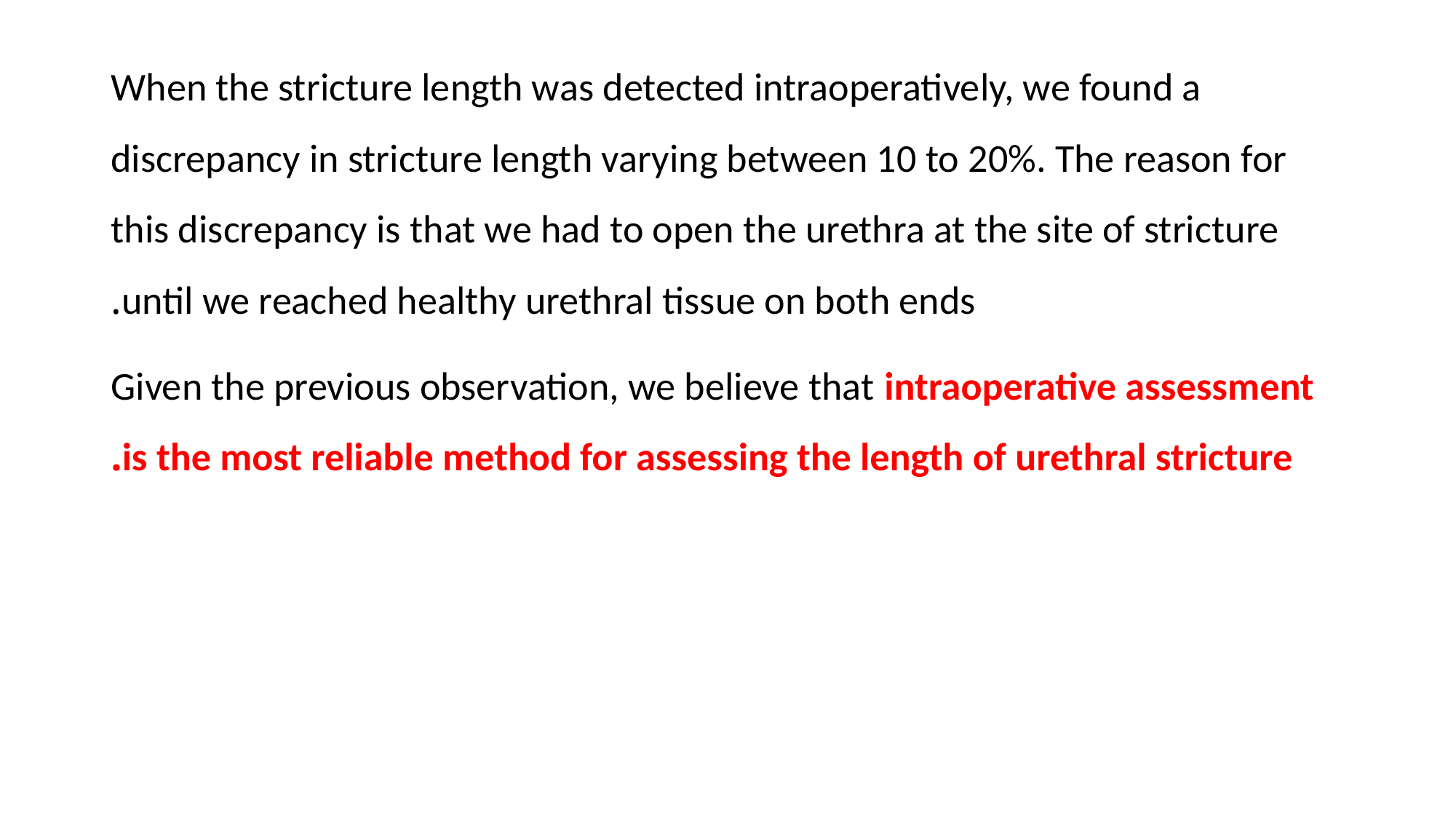

When the stricture length was detected intraoperatively, we found a discrepancy in stricture length varying between 10 to 20%. The reason for this discrepancy is that we had to open the urethra at the site of stricture until we reached healthy urethral tissue on both ends.
Given the previous observation, we believe that intraoperative assessment is the most reliable method for assessing the length of urethral stricture.